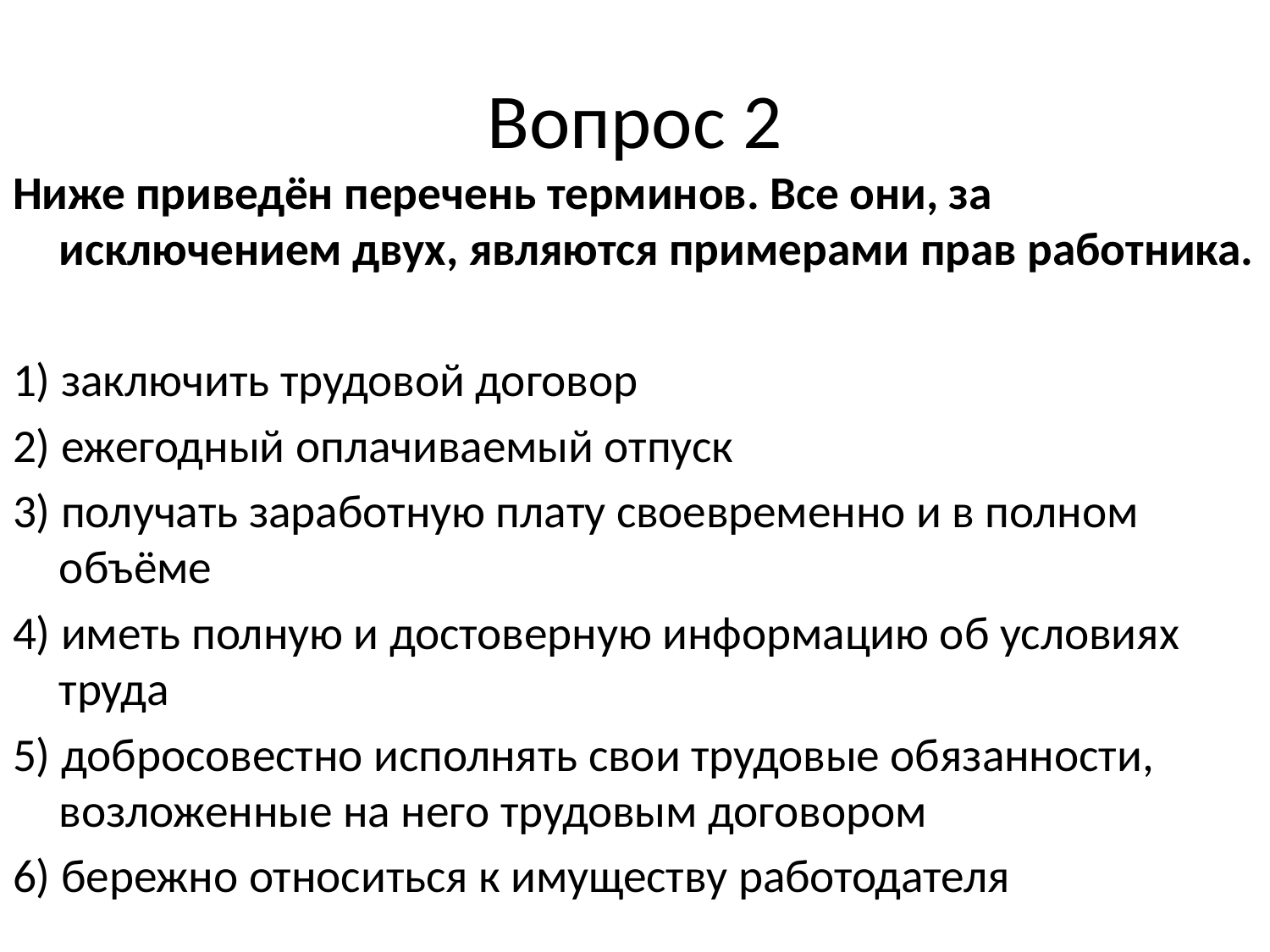

# Вопрос 2
Ниже приведён перечень терминов. Все они, за исключением двух, являются примерами прав работника.

1) заключить трудовой договор
2) ежегодный оплачиваемый отпуск
3) получать заработную плату своевременно и в полном объёме
4) иметь полную и достоверную информацию об условиях труда
5) добросовестно исполнять свои трудовые обязанности, возложенные на него трудовым договором
6) бережно относиться к имуществу работодателя